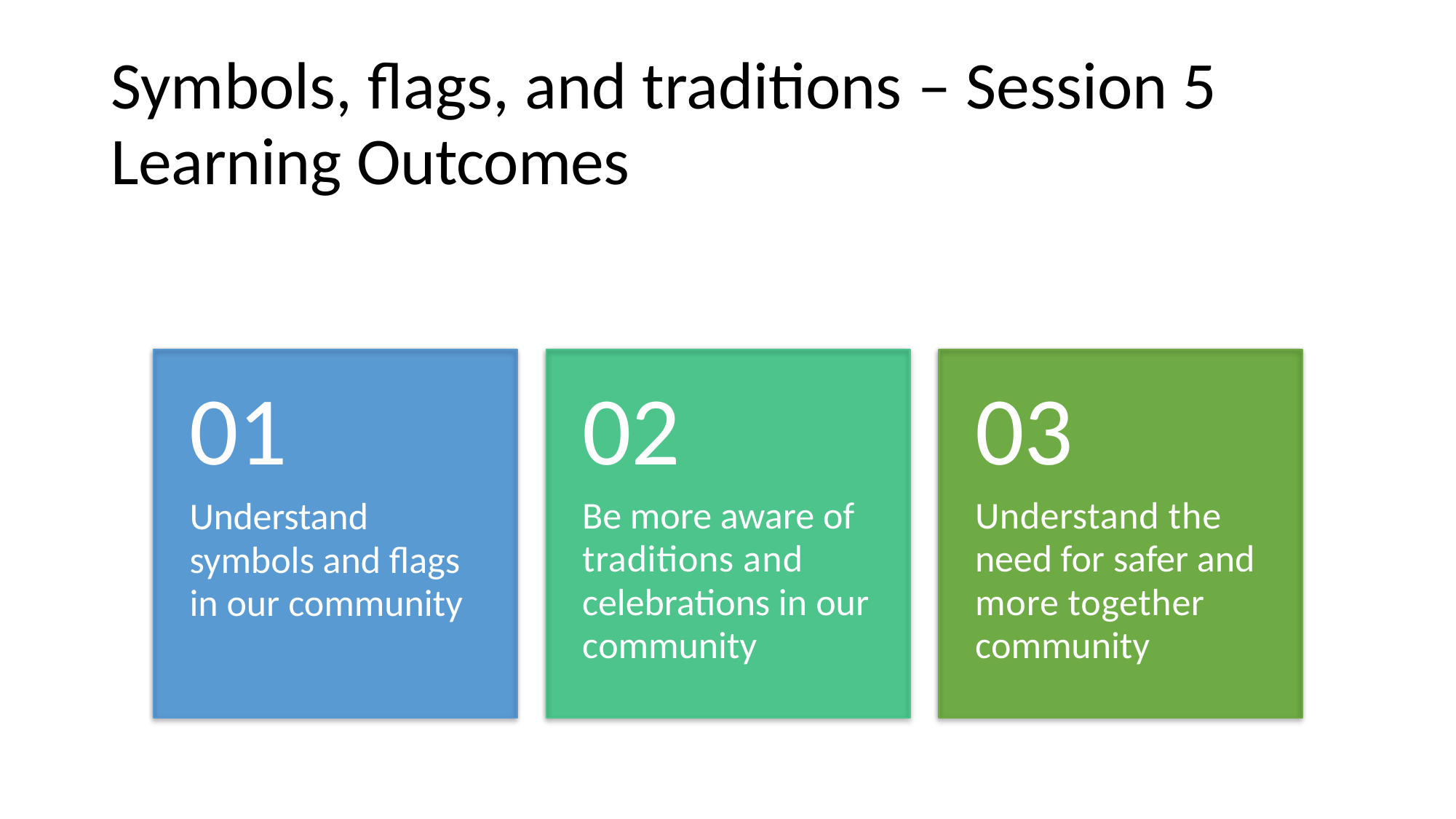

Symbols, flags, and traditions – Session 5 Learning Outcomes

01

Understand symbols and flags in our community
02

Be more aware of traditions and celebrations in our community
03

Understand the need for safer and more together community